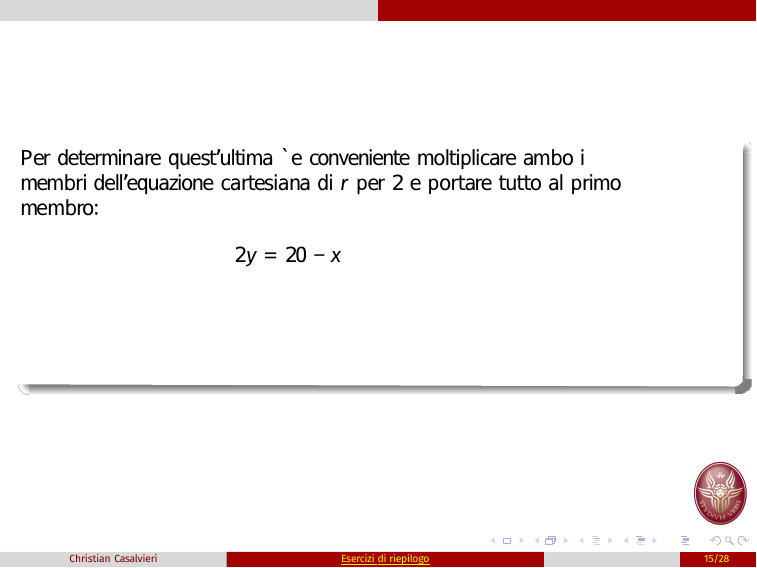

Per determinare quest’ultima `e conveniente moltiplicare ambo i membri dell’equazione cartesiana di r per 2 e portare tutto al primo membro:

2y = 20 − x

Christian Casalvieri
Esercizi di riepilogo
15/28